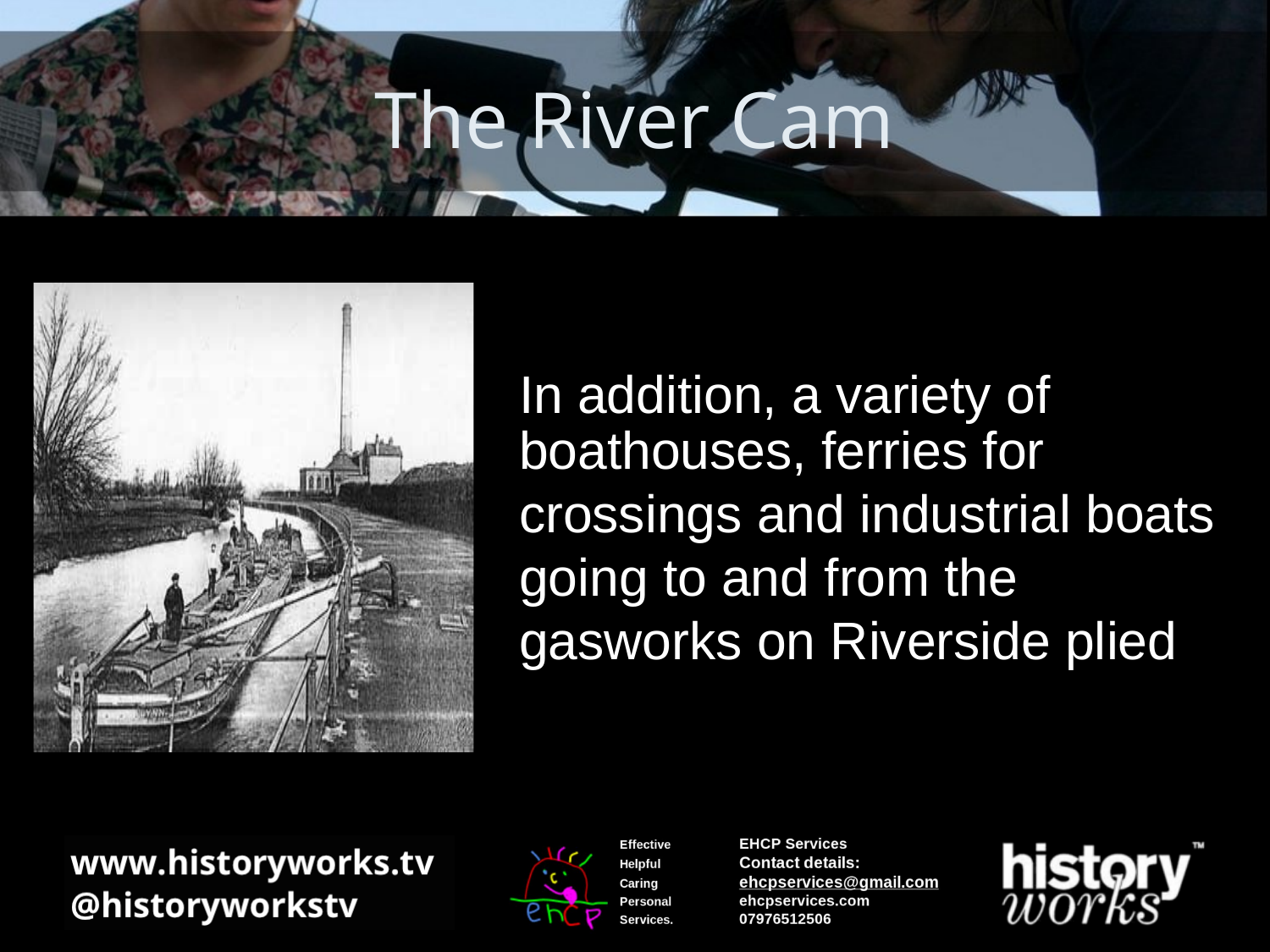

# The River Cam

In addition, a variety of boathouses, ferries for
crossings and industrial boats going to and from the gasworks on Riverside plied